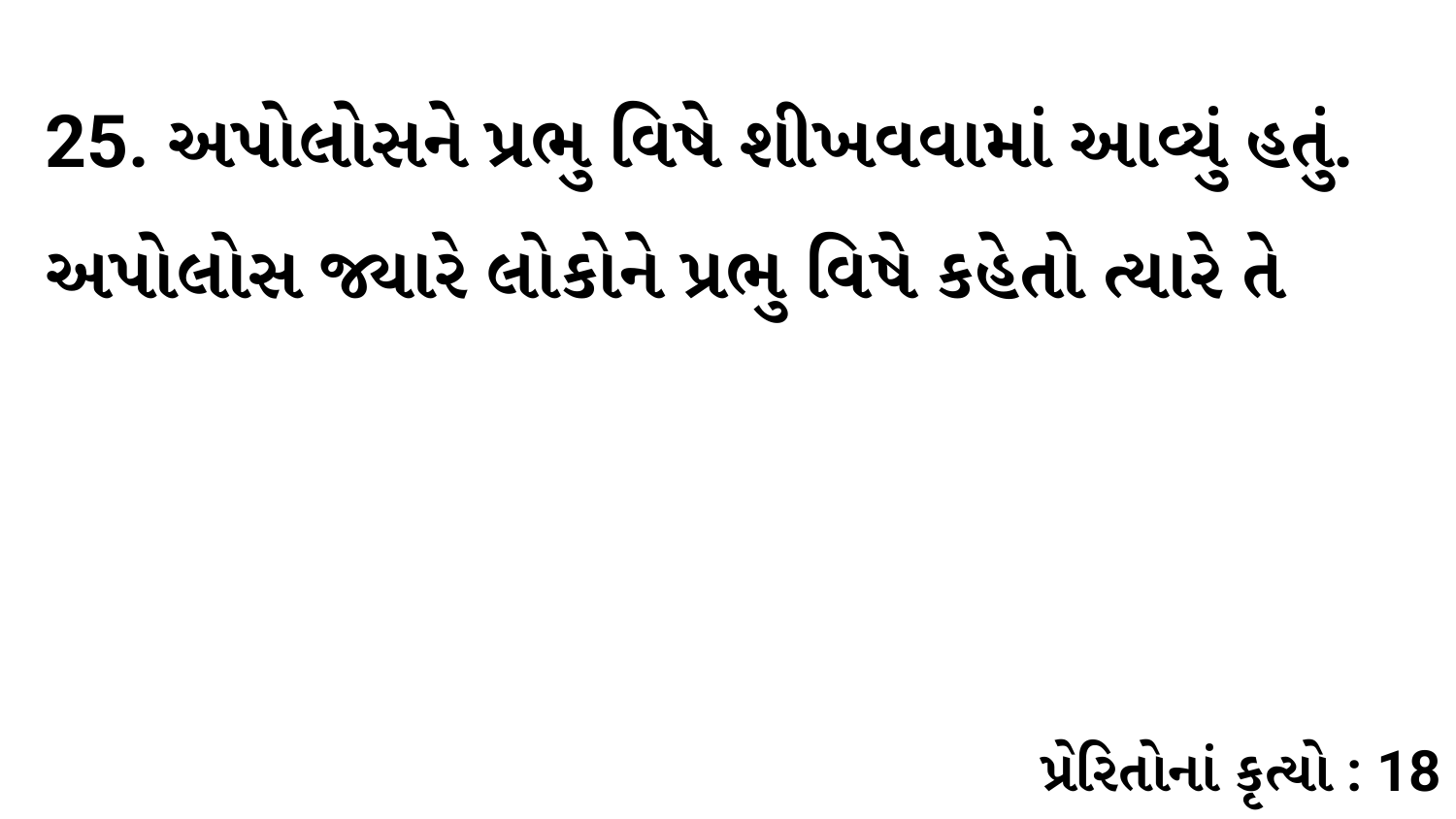

25. અપોલોસને પ્રભુ વિષે શીખવવામાં આવ્યું હતું. અપોલોસ જ્યારે લોકોને પ્રભુ વિષે કહેતો ત્યારે તે
પ્રેરિતોનાં કૃત્યો : 18